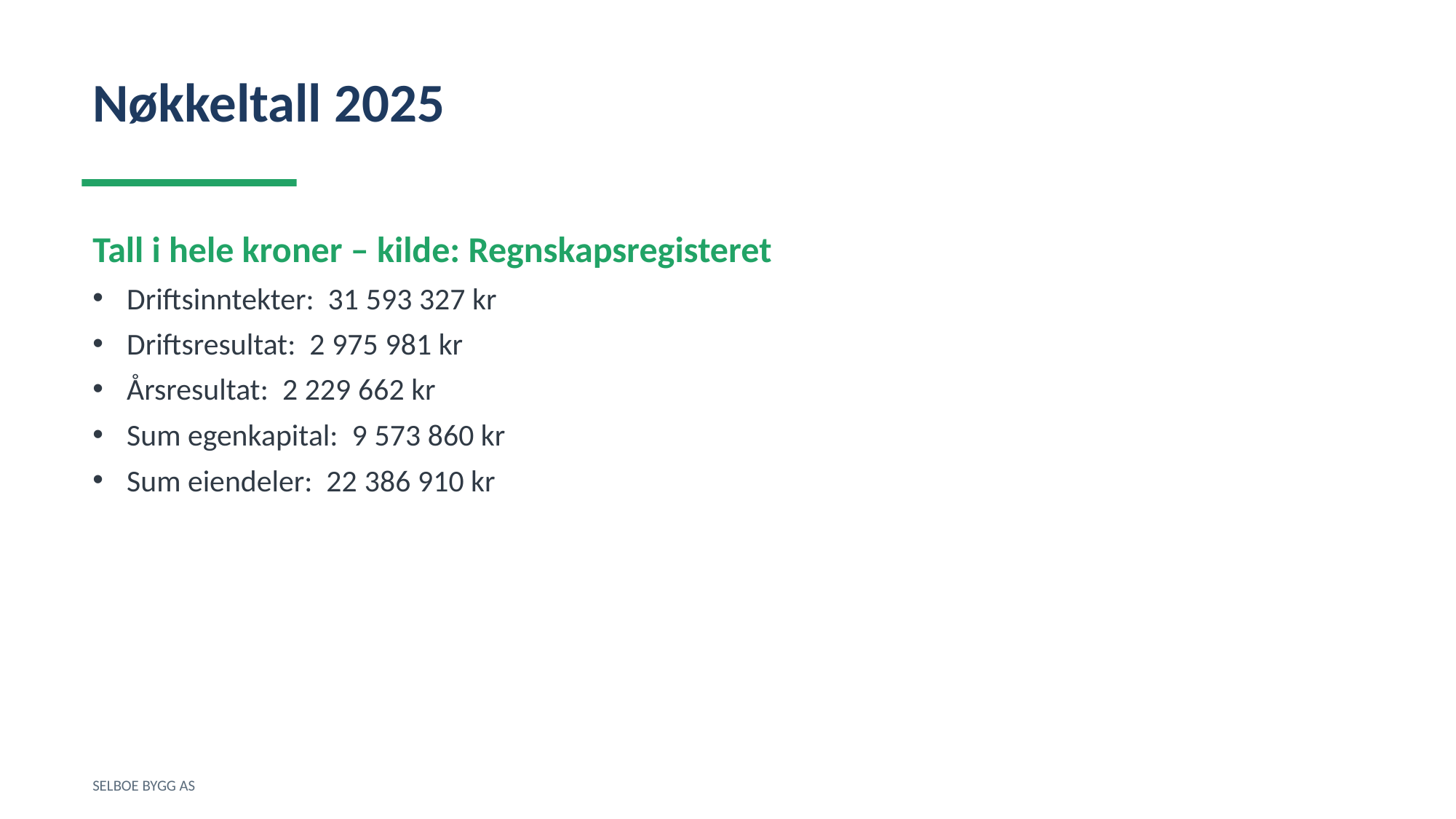

Nøkkeltall 2025

Tall i hele kroner – kilde: Regnskapsregisteret
Driftsinntekter:  31 593 327 kr
Driftsresultat:  2 975 981 kr
Årsresultat:  2 229 662 kr
Sum egenkapital:  9 573 860 kr
Sum eiendeler:  22 386 910 kr
SELBOE BYGG AS